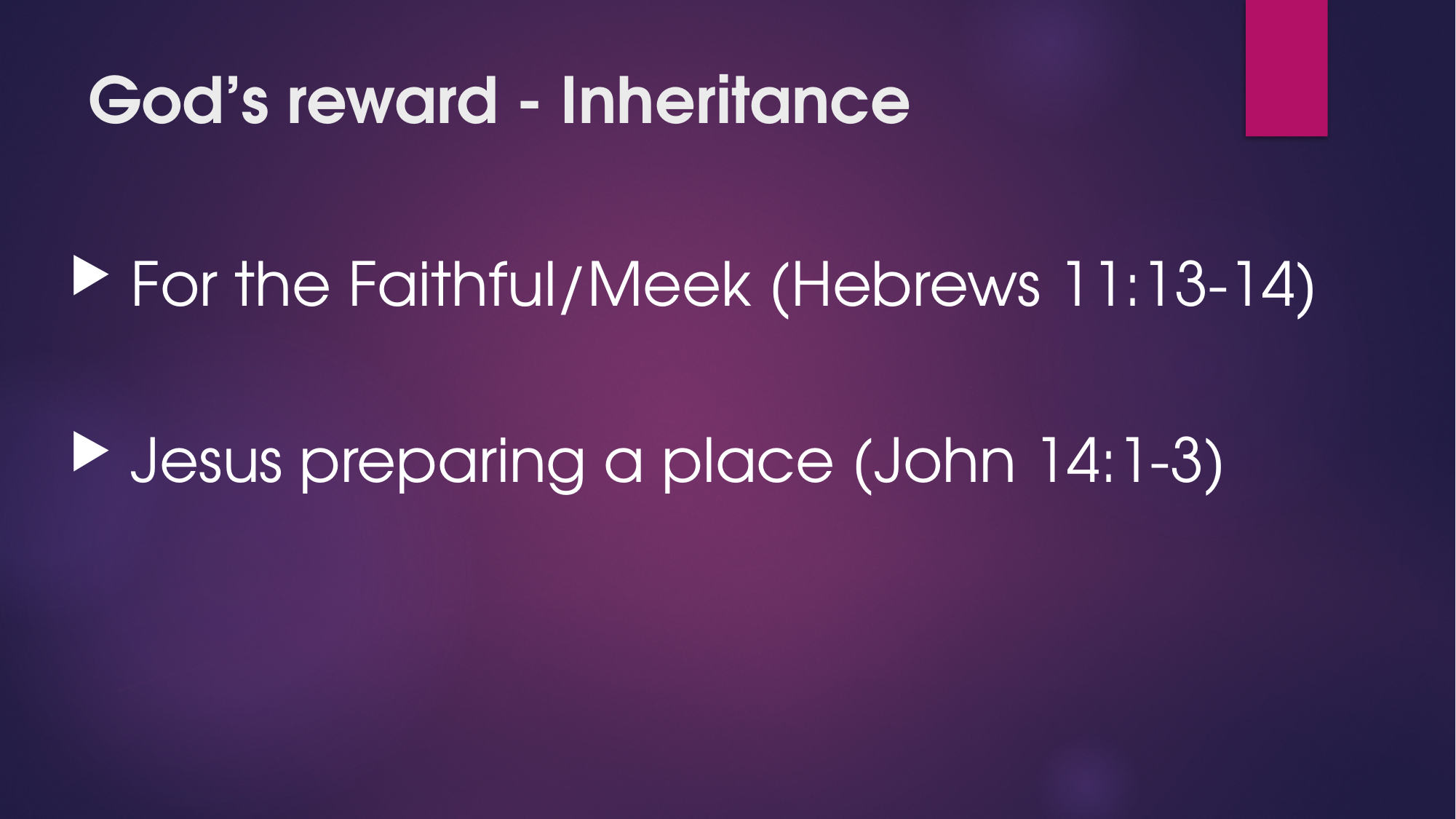

# God’s reward - Inheritance
 For the Faithful/Meek (Hebrews 11:13-14)

 Jesus preparing a place (John 14:1-3)